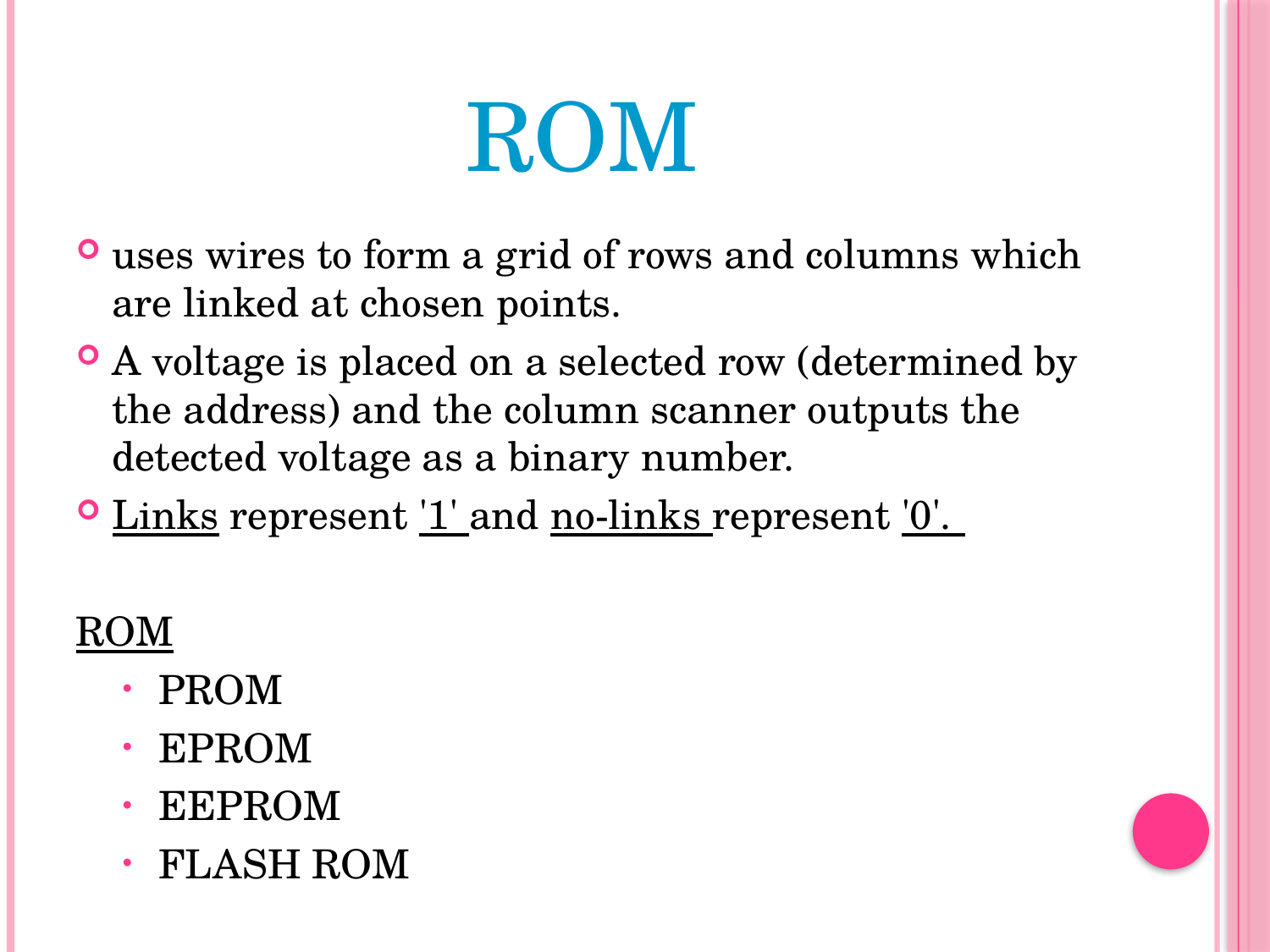

# ROM
uses wires to form a grid of rows and columns which are linked at chosen points.
A voltage is placed on a selected row (determined by the address) and the column scanner outputs the detected voltage as a binary number.
Links represent '1' and no-links represent '0'.

ROM
PROM
EPROM
EEPROM
FLASH ROM